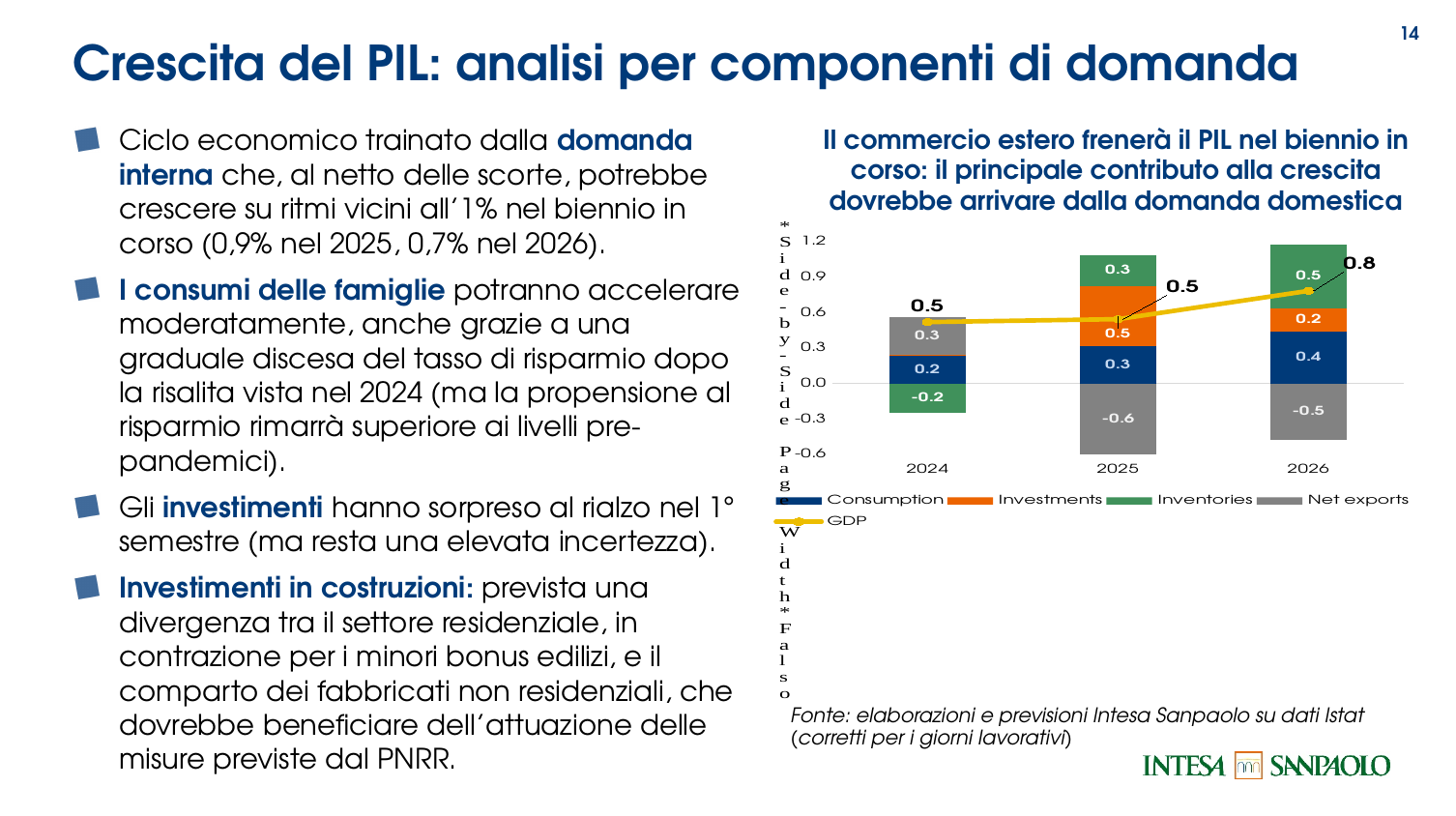

14
Crescita del PIL: analisi per componenti di domanda
Ciclo economico trainato dalla domanda interna che, al netto delle scorte, potrebbe crescere su ritmi vicini all’1% nel biennio in corso (0,9% nel 2025, 0,7% nel 2026).
I consumi delle famiglie potranno accelerare moderatamente, anche grazie a una graduale discesa del tasso di risparmio dopo la risalita vista nel 2024 (ma la propensione al risparmio rimarrà superiore ai livelli pre-pandemici).
Gli investimenti hanno sorpreso al rialzo nel 1° semestre (ma resta una elevata incertezza).
Investimenti in costruzioni: prevista una divergenza tra il settore residenziale, in contrazione per i minori bonus edilizi, e il comparto dei fabbricati non residenziali, che dovrebbe beneficiare dell’attuazione delle misure previste dal PNRR.
Il commercio estero frenerà il PIL nel biennio in corso: il principale contributo alla crescita dovrebbe arrivare dalla domanda domestica

[unsupported chart]

Fonte: elaborazioni e previsioni Intesa Sanpaolo su dati Istat (corretti per i giorni lavorativi)